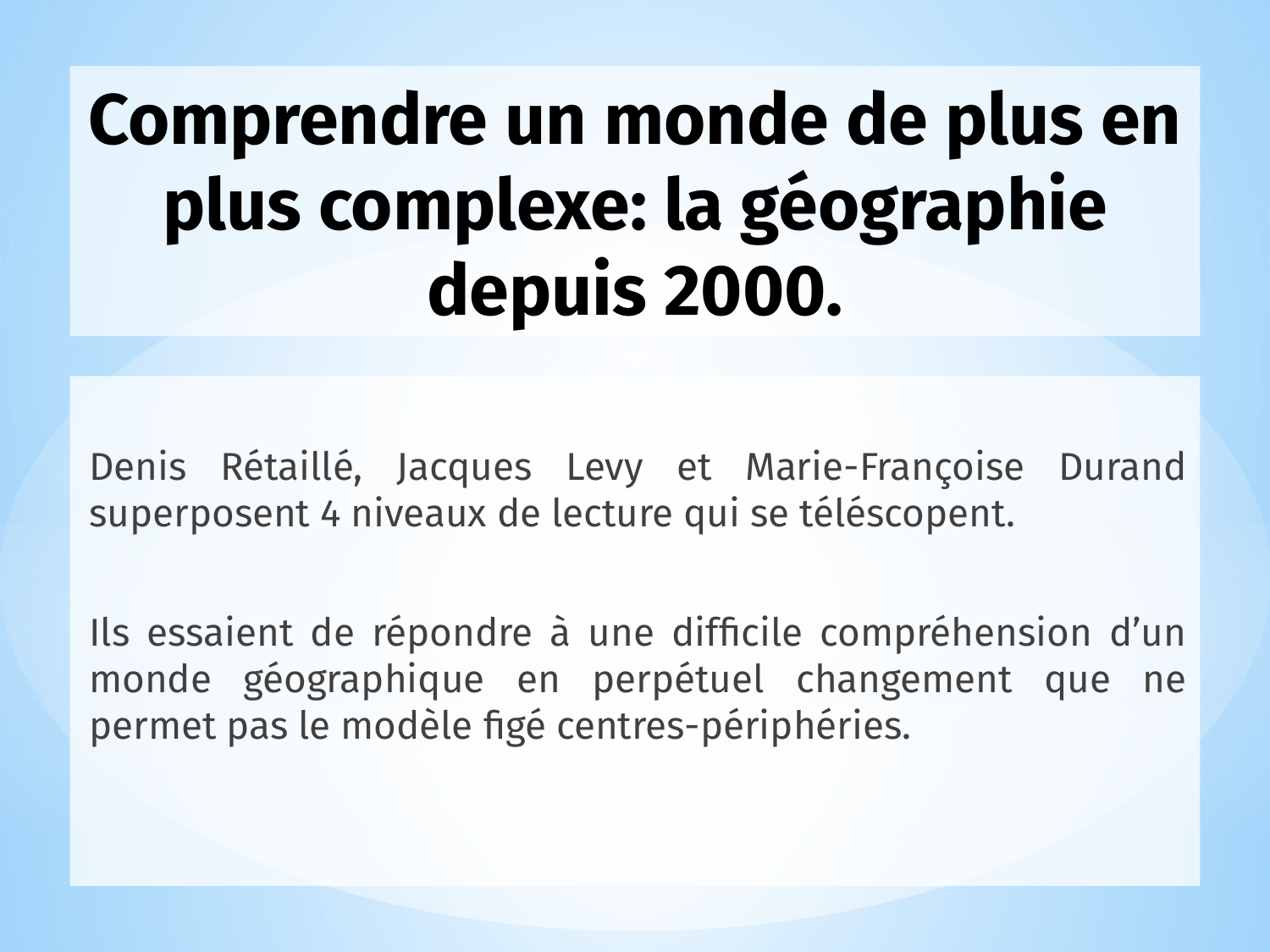

# Comprendre un monde de plus en plus complexe: la géographie depuis 2000.

Denis Rétaillé, Jacques Levy et Marie-Françoise Durand superposent 4 niveaux de lecture qui se téléscopent.

Ils essaient de répondre à une difficile compréhension d’un monde géographique en perpétuel changement que ne permet pas le modèle figé centres-périphéries.